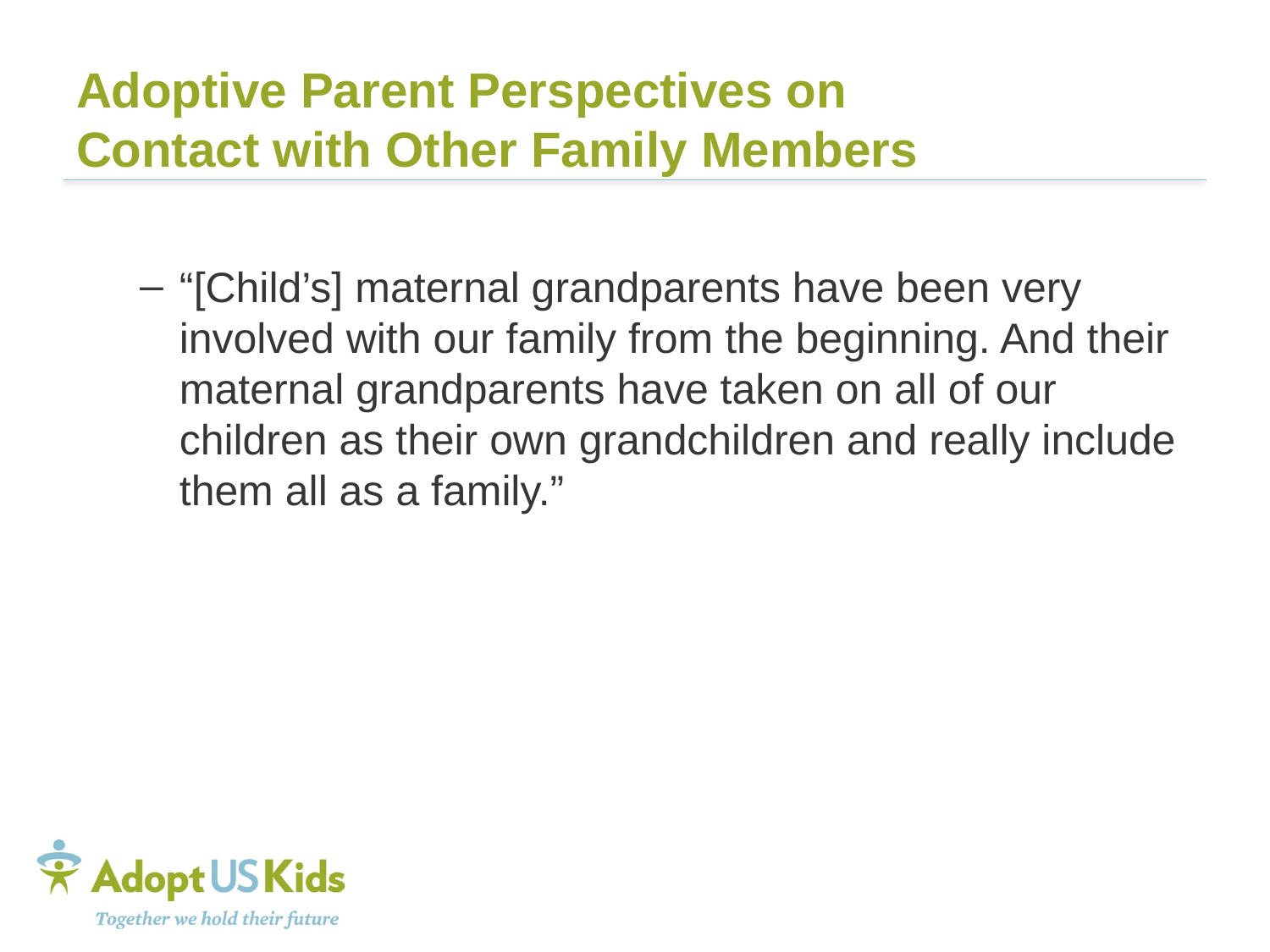

# Adoptive Parent Perspectives on Contact with Other Family Members

“[Child’s] maternal grandparents have been very involved with our family from the beginning. And their maternal grandparents have taken on all of our children as their own grandchildren and really include them all as a family.”